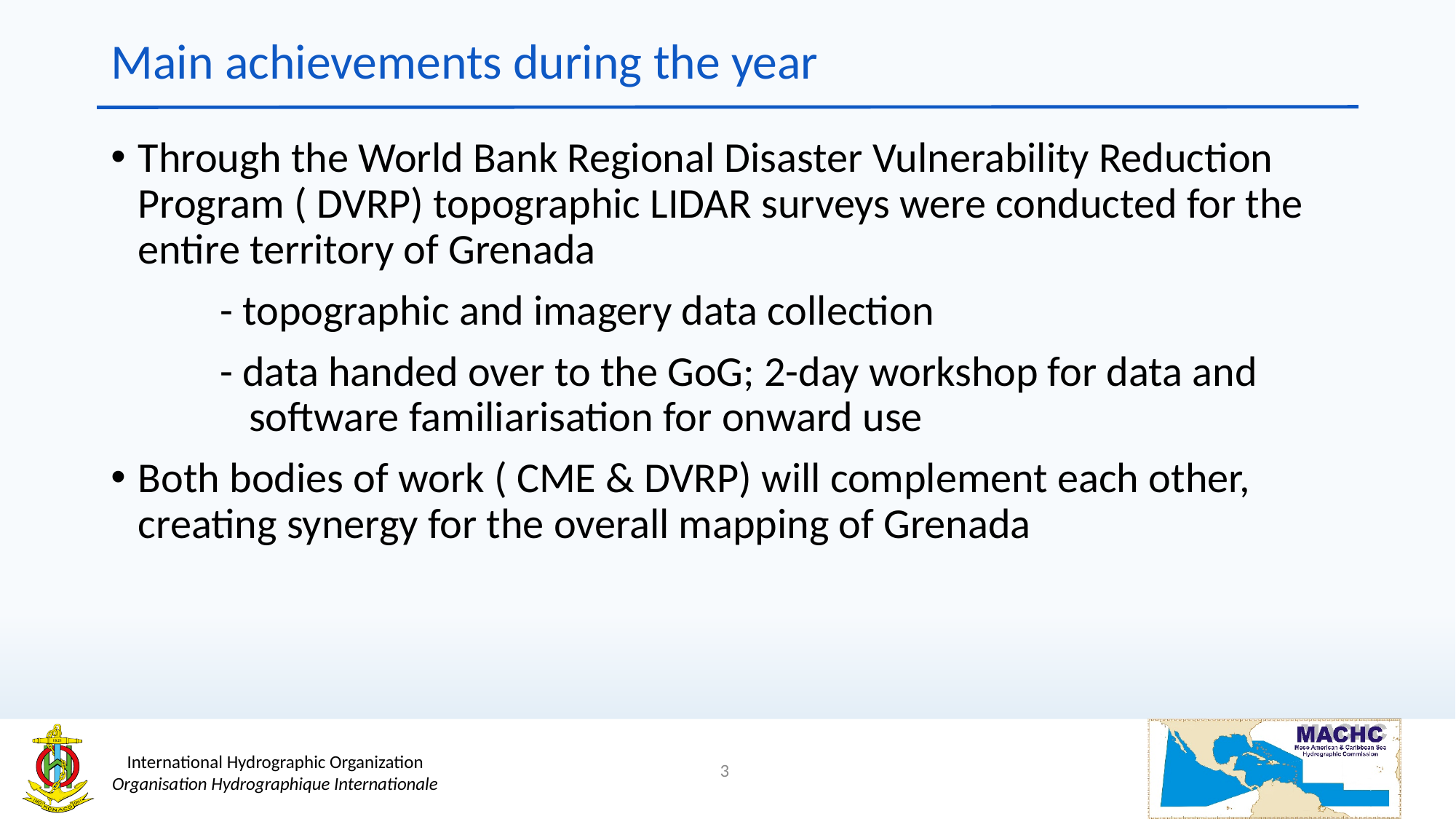

# Main achievements during the year
Through the World Bank Regional Disaster Vulnerability Reduction Program ( DVRP) topographic LIDAR surveys were conducted for the entire territory of Grenada
	- topographic and imagery data collection
	- data handed over to the GoG; 2-day workshop for data and 	  	   software familiarisation for onward use
Both bodies of work ( CME & DVRP) will complement each other, creating synergy for the overall mapping of Grenada

3